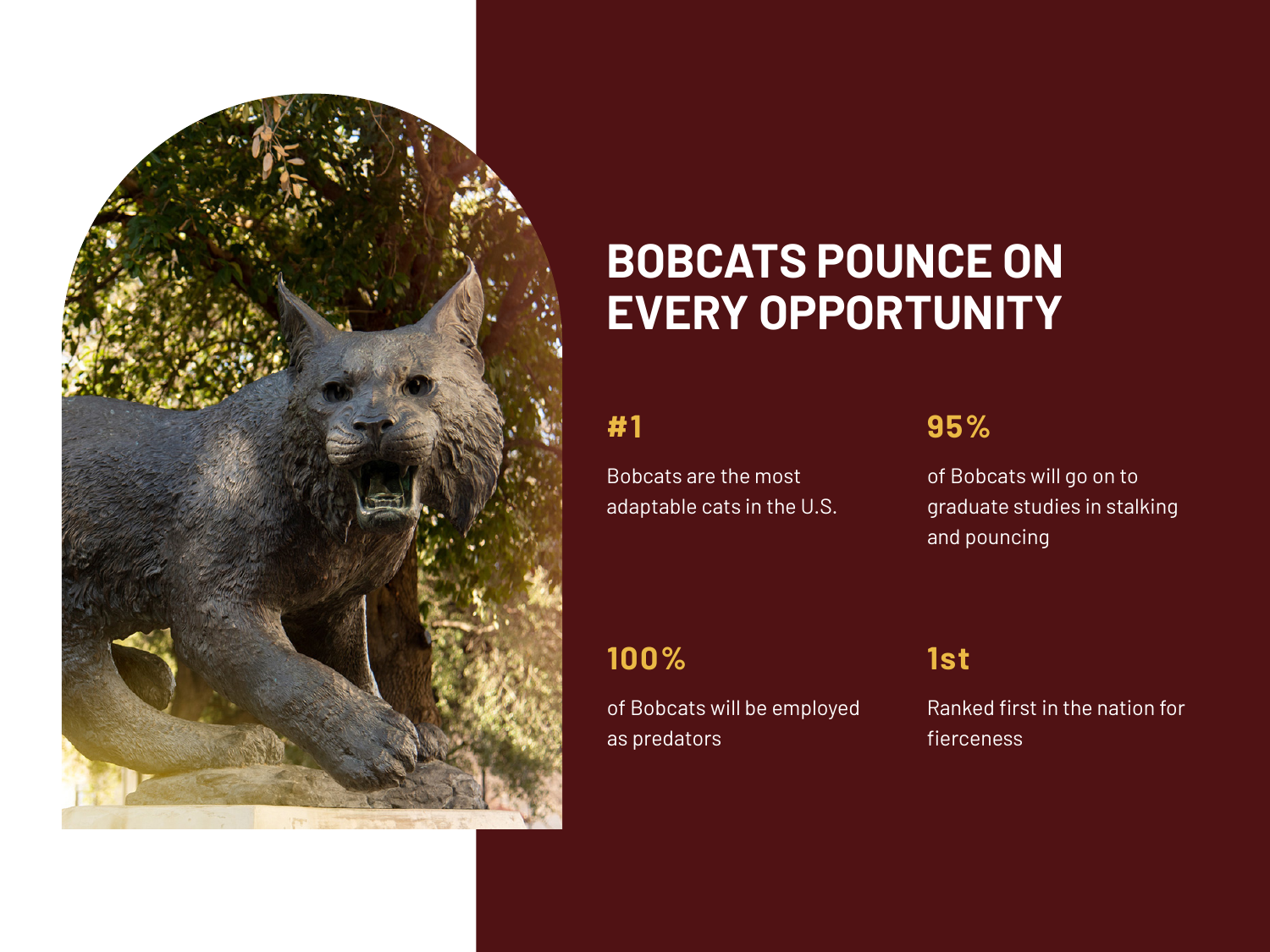

# BOBCATS POUNCE ON EVERY OPPORTUNITY

#1
95%
Bobcats are the most adaptable cats in the U.S.
of Bobcats will go on to graduate studies in stalking and pouncing
100%
1st
of Bobcats will be employed as predators
Ranked first in the nation for fierceness